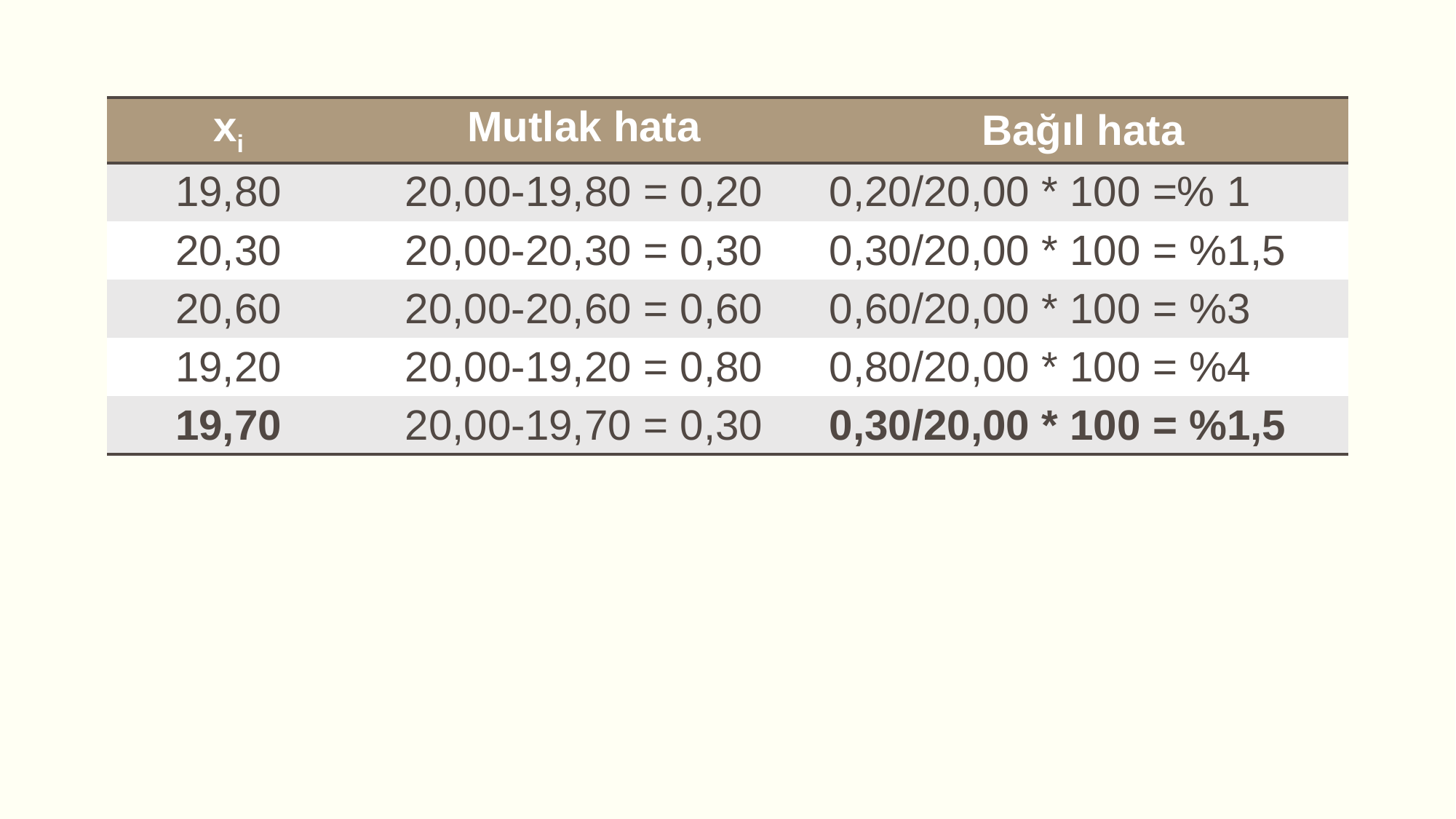

| xi | Mutlak hata | Bağıl hata |
| --- | --- | --- |
| 19,80 | 20,00-19,80 = 0,20 | 0,20/20,00 \* 100 =% 1 |
| 20,30 | 20,00-20,30 = 0,30 | 0,30/20,00 \* 100 = %1,5 |
| 20,60 | 20,00-20,60 = 0,60 | 0,60/20,00 \* 100 = %3 |
| 19,20 | 20,00-19,20 = 0,80 | 0,80/20,00 \* 100 = %4 |
| 19,70 | 20,00-19,70 = 0,30 | 0,30/20,00 \* 100 = %1,5 |